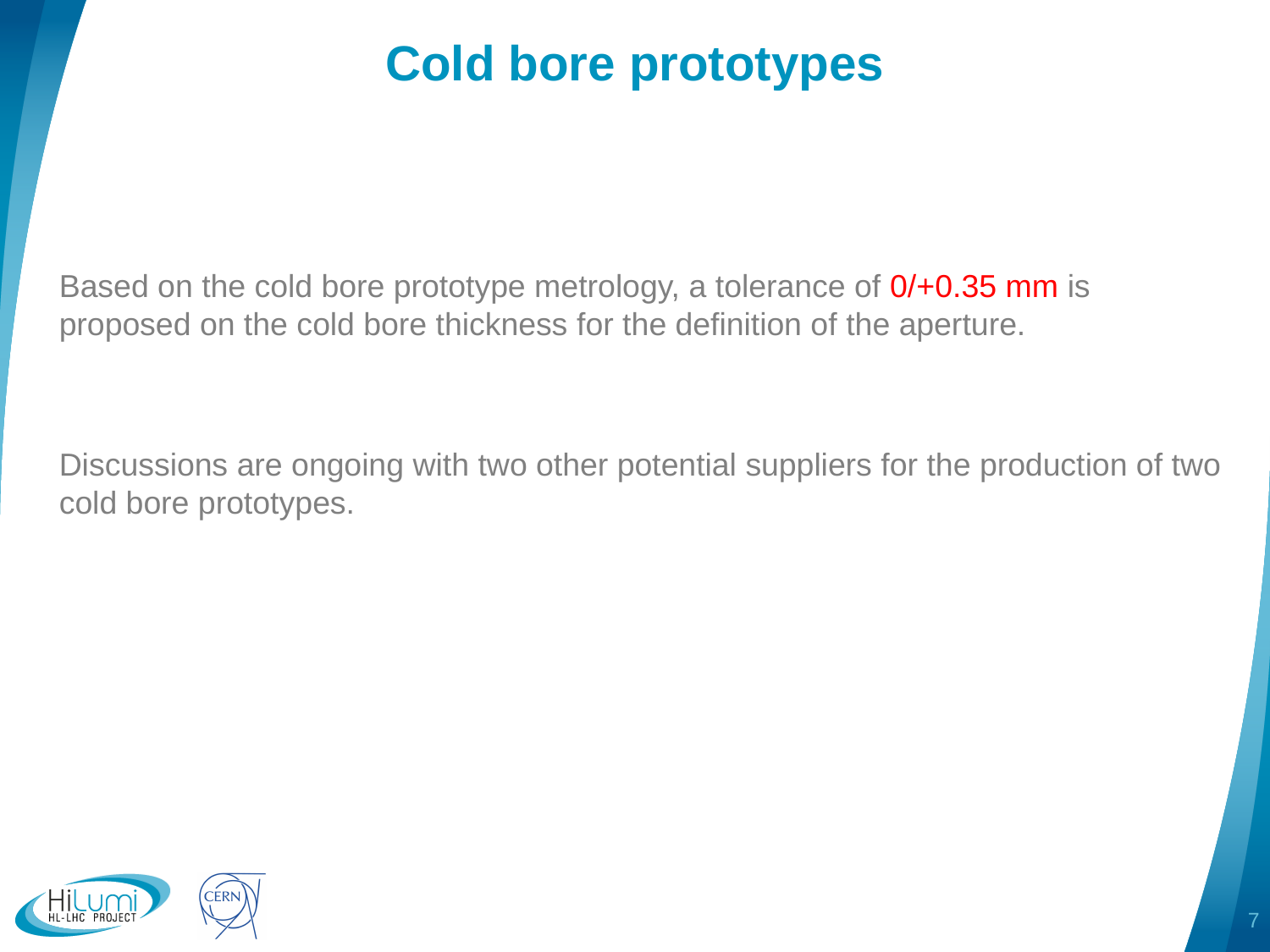

Cold bore prototypes
Based on the cold bore prototype metrology, a tolerance of 0/+0.35 mm is proposed on the cold bore thickness for the definition of the aperture.
Discussions are ongoing with two other potential suppliers for the production of two cold bore prototypes.
7